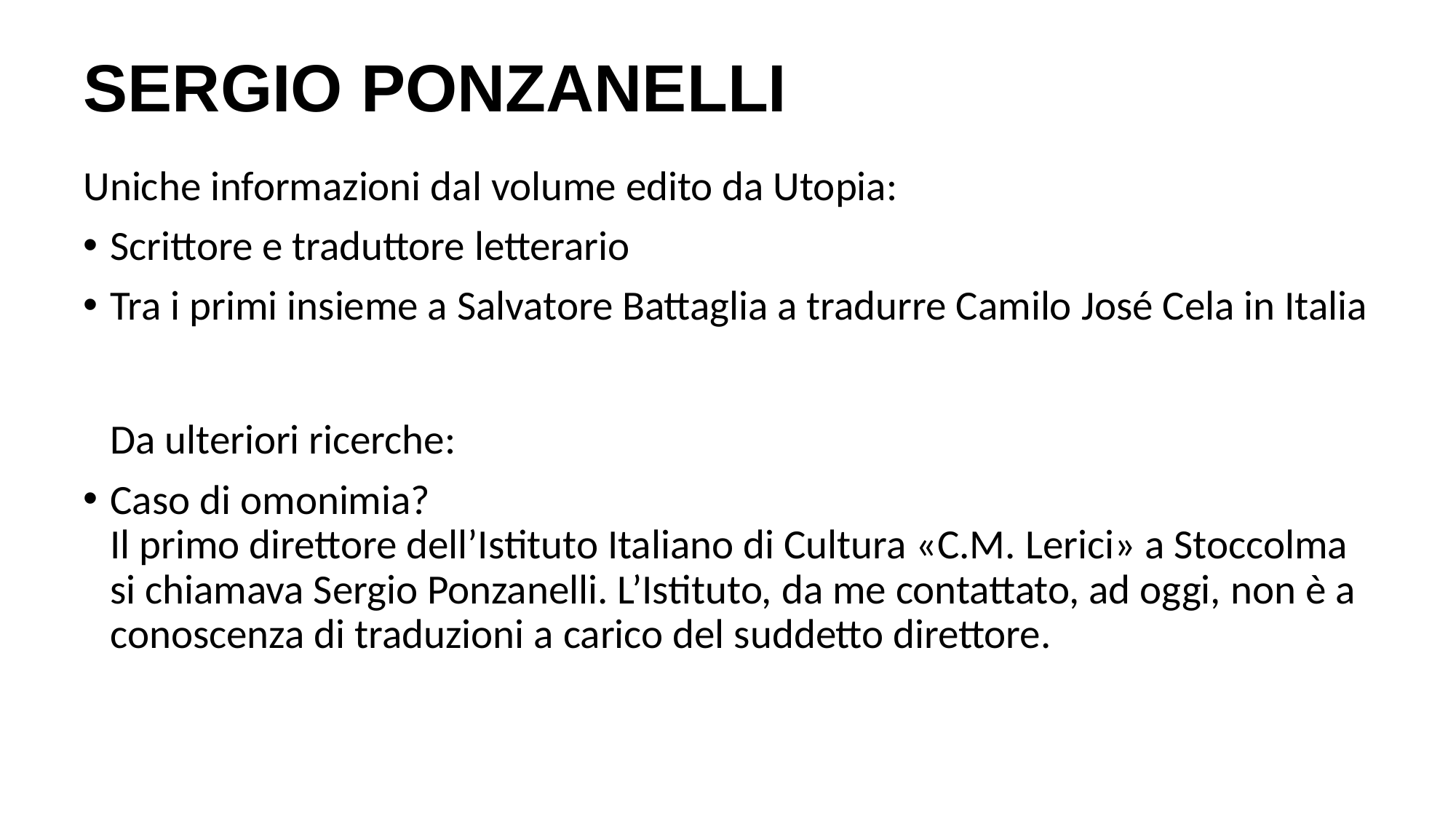

# SERGIO PONZANELLI
Uniche informazioni dal volume edito da Utopia:
Scrittore e traduttore letterario
Tra i primi insieme a Salvatore Battaglia a tradurre Camilo José Cela in Italia
Da ulteriori ricerche:
Caso di omonimia?
Il primo direttore dell’Istituto Italiano di Cultura «C.M. Lerici» a Stoccolma si chiamava Sergio Ponzanelli. L’Istituto, da me contattato, ad oggi, non è a conoscenza di traduzioni a carico del suddetto direttore.